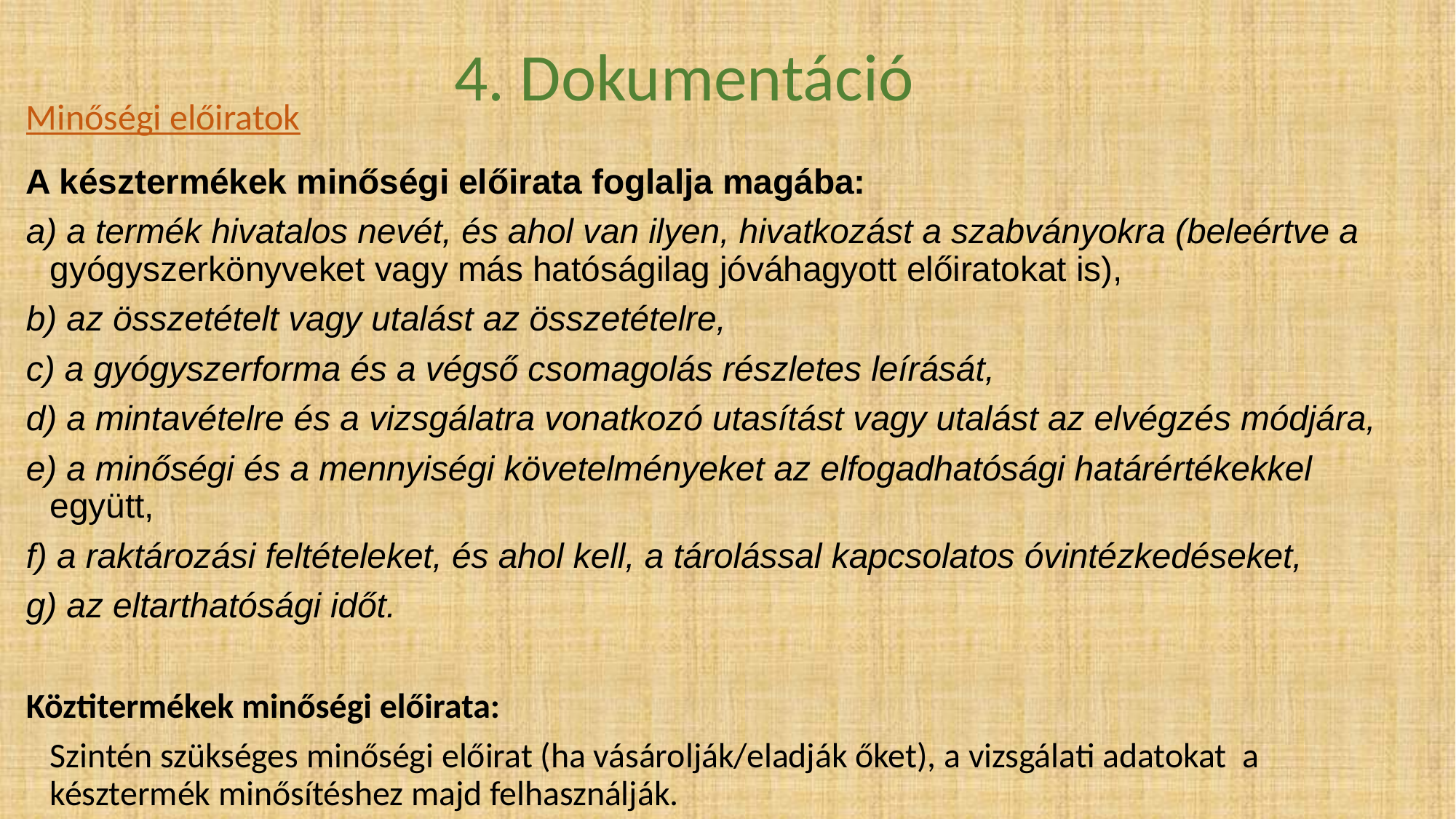

4. Dokumentáció
# Minőségi előiratok
A késztermékek minőségi előirata foglalja magába:
a) a termék hivatalos nevét, és ahol van ilyen, hivatkozást a szabványokra (beleértve a gyógyszerkönyveket vagy más hatóságilag jóváhagyott előiratokat is),
b) az összetételt vagy utalást az összetételre,
c) a gyógyszerforma és a végső csomagolás részletes leírását,
d) a mintavételre és a vizsgálatra vonatkozó utasítást vagy utalást az elvégzés módjára,
e) a minőségi és a mennyiségi követelményeket az elfogadhatósági határértékekkel együtt,
f) a raktározási feltételeket, és ahol kell, a tárolással kapcsolatos óvintézkedéseket,
g) az eltarthatósági időt.

Köztitermékek minőségi előirata:
 	Szintén szükséges minőségi előirat (ha vásárolják/eladják őket), a vizsgálati adatokat  a késztermék minősítéshez majd felhasználják.